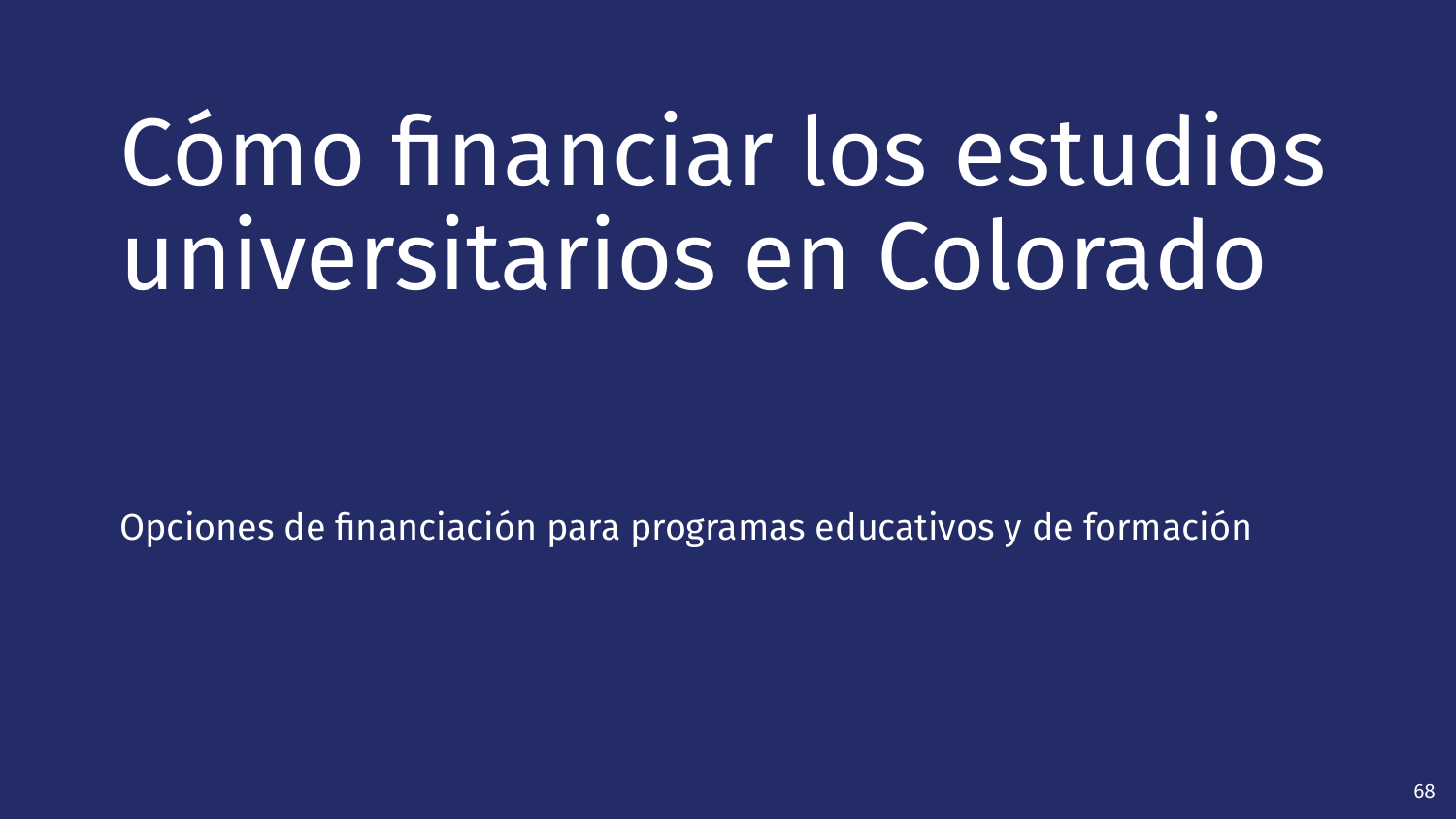

# Cómo financiar los estudios universitarios en Colorado
Opciones de financiación para programas educativos y de formación
68